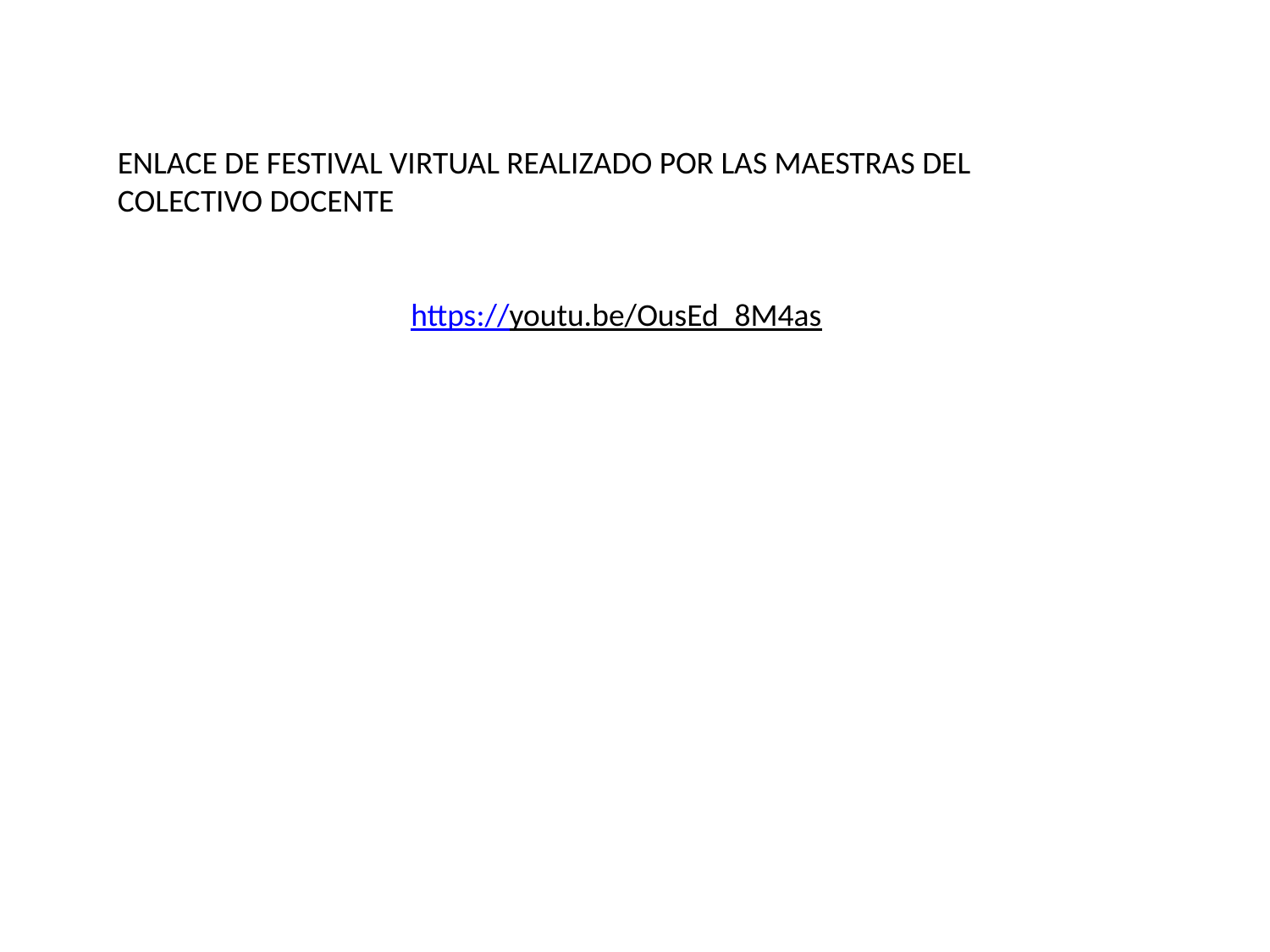

ENLACE DE FESTIVAL VIRTUAL REALIZADO POR LAS MAESTRAS DEL COLECTIVO DOCENTE

https://youtu.be/OusEd_8M4as